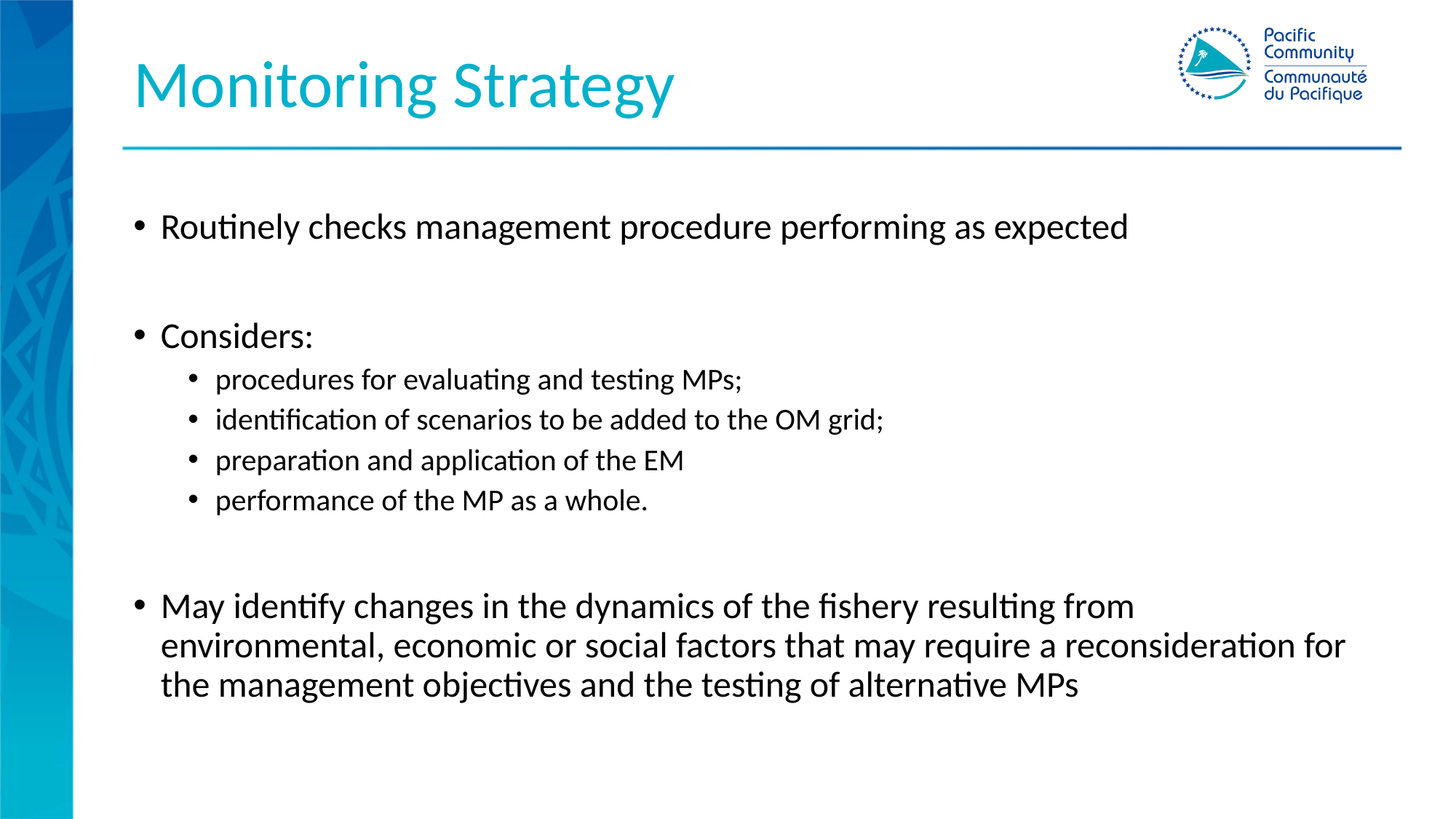

# Monitoring Strategy
Routinely checks management procedure performing as expected

Considers:
procedures for evaluating and testing MPs;
identification of scenarios to be added to the OM grid;
preparation and application of the EM
performance of the MP as a whole.

May identify changes in the dynamics of the fishery resulting from environmental, economic or social factors that may require a reconsideration for the management objectives and the testing of alternative MPs